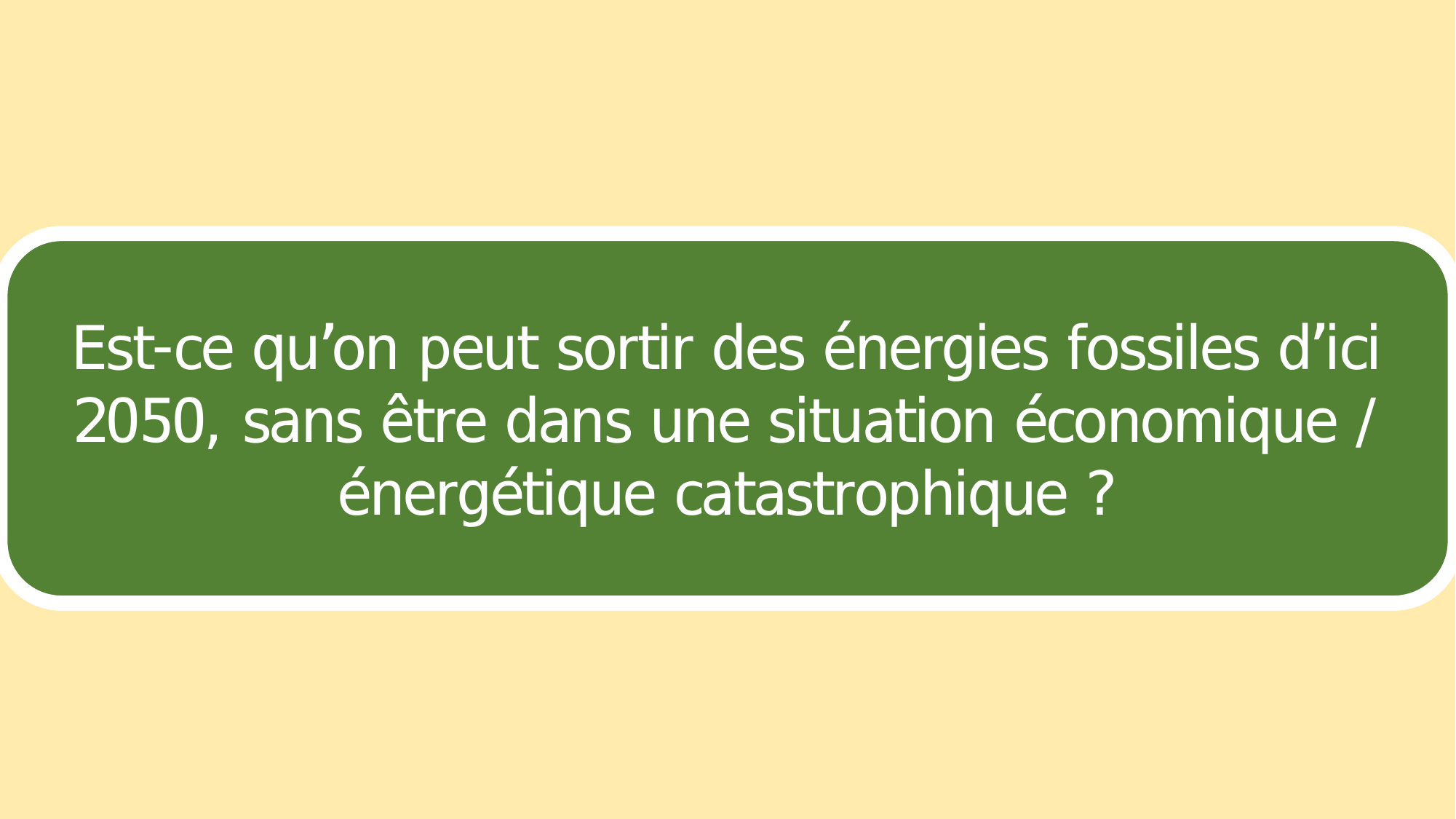

Est-ce qu’on peut sortir des énergies fossiles d’ici 2050, sans être dans une situation économique / énergétique catastrophique ?